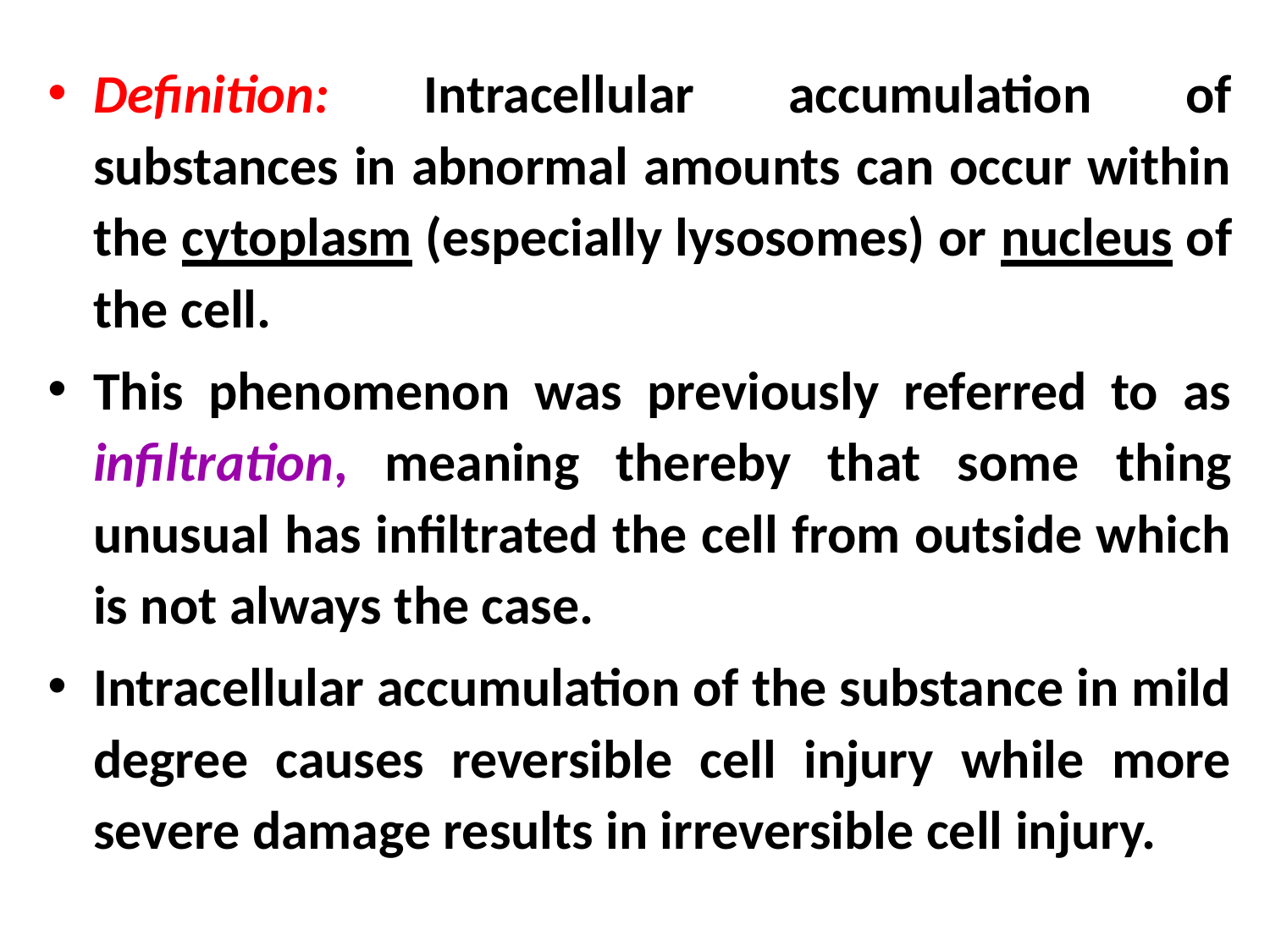

Definition: Intracellular accumulation of substances in abnormal amounts can occur within the cytoplasm (especially lysosomes) or nucleus of the cell.
This phenomenon was previously referred to as infiltration, meaning thereby that some thing unusual has infiltrated the cell from outside which is not always the case.
Intracellular accumulation of the substance in mild degree causes reversible cell injury while more severe damage results in irreversible cell injury.